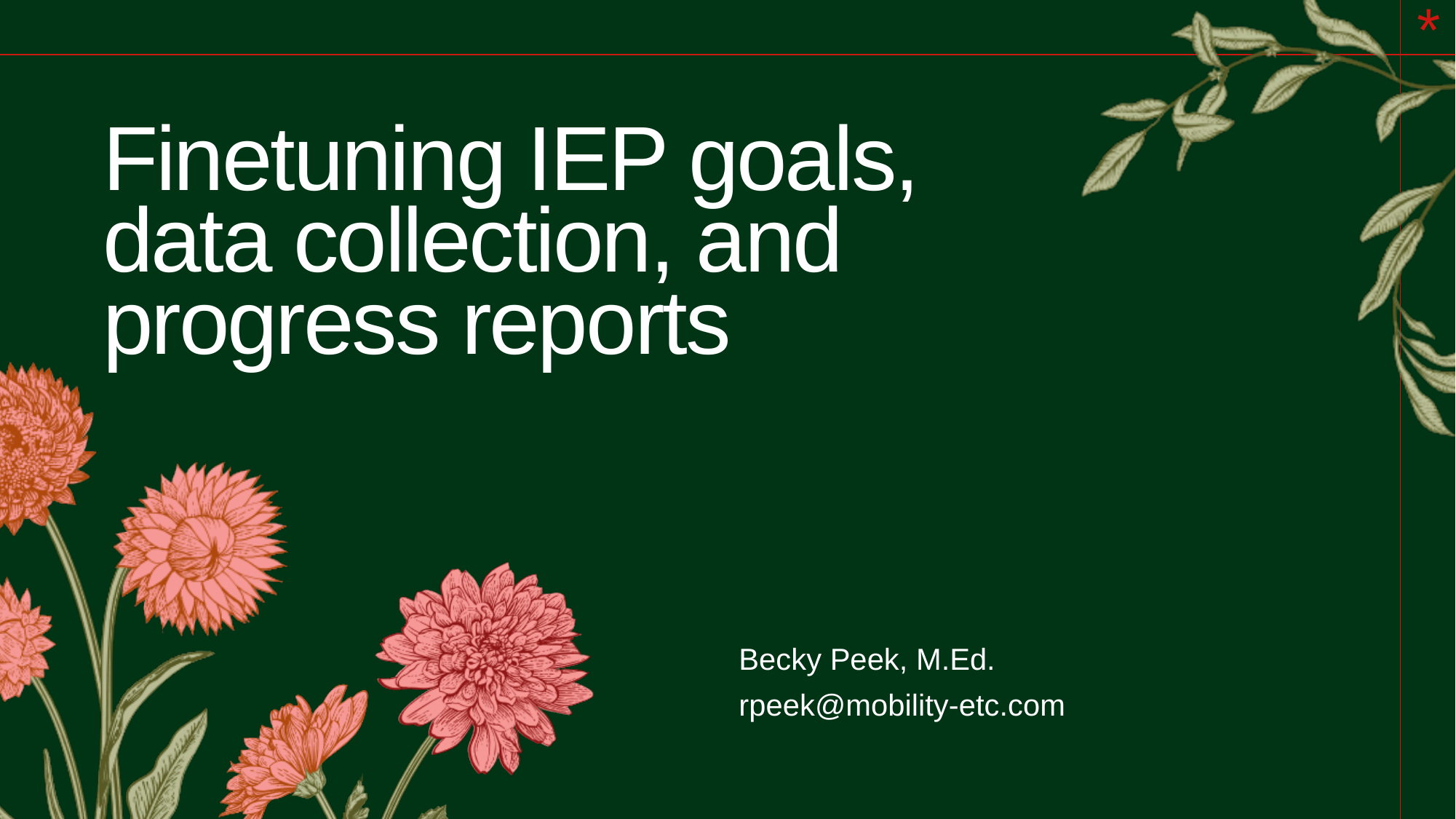

# Finetuning IEP goals, data collection, and progress reports
Becky Peek, M.Ed.
rpeek@mobility-etc.com